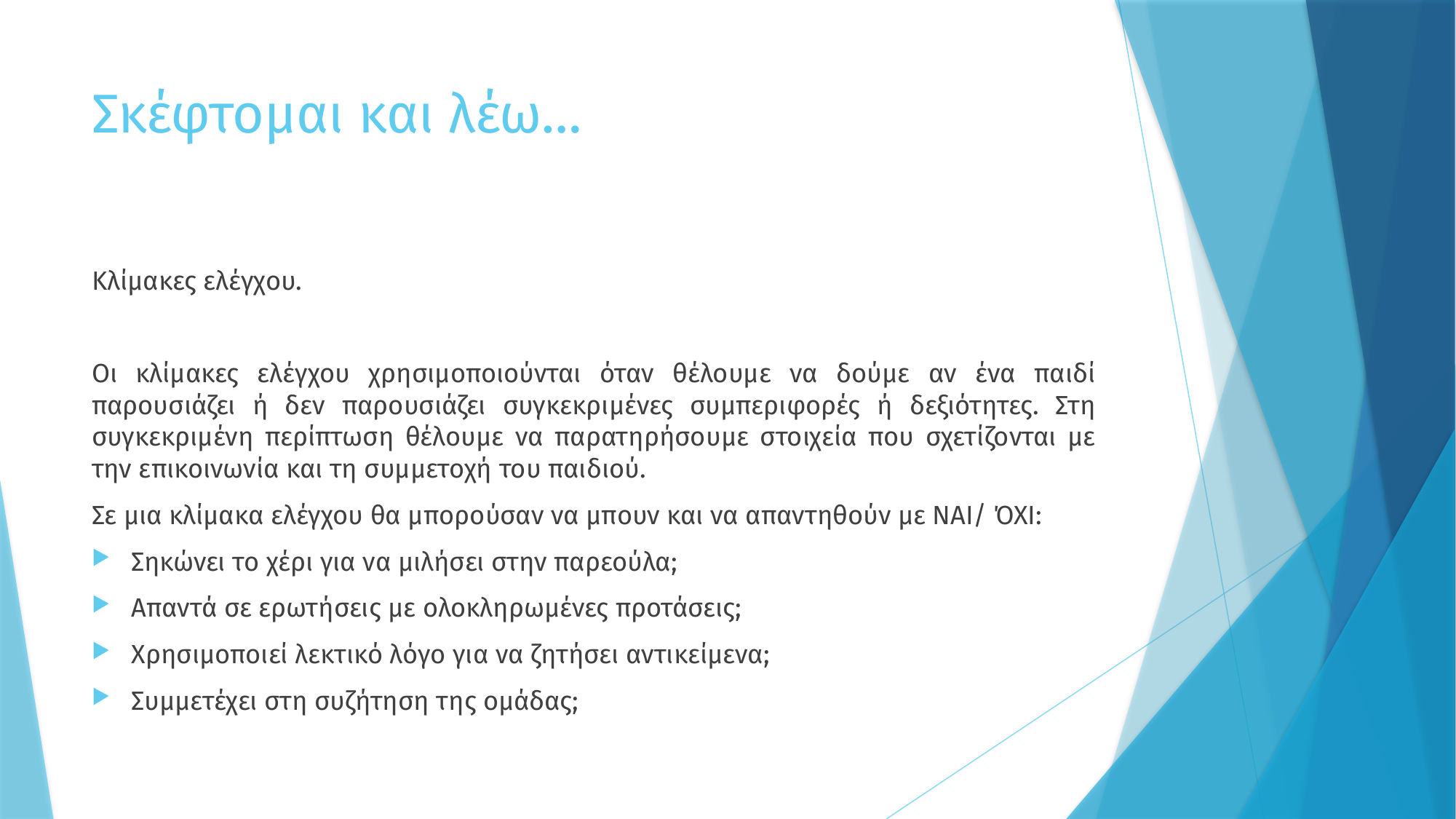

# Σκέφτομαι και λέω…
Κλίμακες ελέγχου.

Οι κλίμακες ελέγχου χρησιμοποιούνται όταν θέλουμε να δούμε αν ένα παιδί παρουσιάζει ή δεν παρουσιάζει συγκεκριμένες συμπεριφορές ή δεξιότητες. Στη συγκεκριμένη περίπτωση θέλουμε να παρατηρήσουμε στοιχεία που σχετίζονται με την επικοινωνία και τη συμμετοχή του παιδιού.
Σε μια κλίμακα ελέγχου θα μπορούσαν να μπουν και να απαντηθούν με ΝΑΙ/ ΌΧΙ:
Σηκώνει το χέρι για να μιλήσει στην παρεούλα;
Απαντά σε ερωτήσεις με ολοκληρωμένες προτάσεις;
Χρησιμοποιεί λεκτικό λόγο για να ζητήσει αντικείμενα;
Συμμετέχει στη συζήτηση της ομάδας;